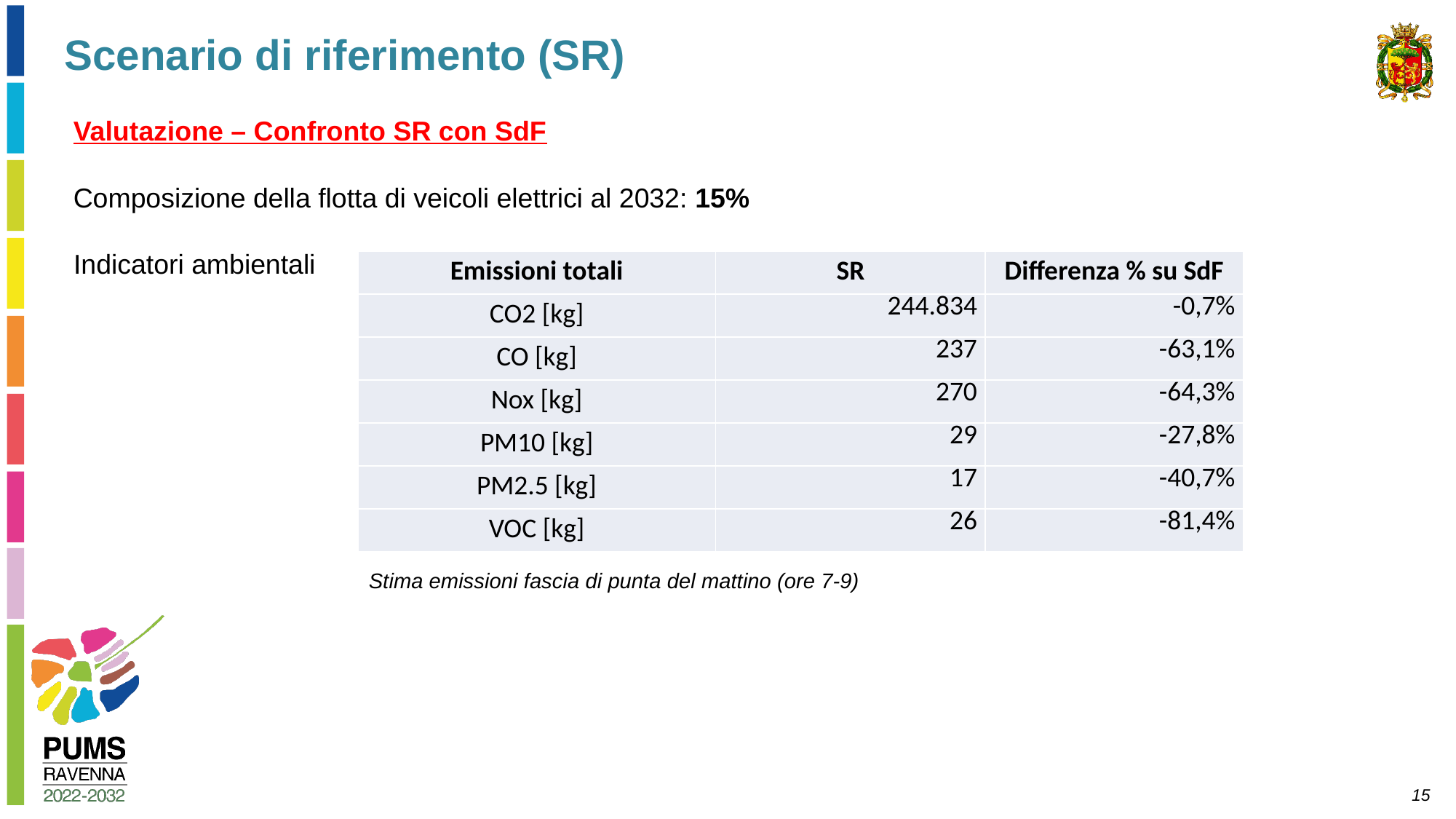

Scenario di riferimento (SR)
Valutazione – Confronto SR con SdF
Composizione della flotta di veicoli elettrici al 2032: 15%

Indicatori ambientali
| Emissioni totali | SR | Differenza % su SdF |
| --- | --- | --- |
| CO2 [kg] | 244.834 | -0,7% |
| CO [kg] | 237 | -63,1% |
| Nox [kg] | 270 | -64,3% |
| PM10 [kg] | 29 | -27,8% |
| PM2.5 [kg] | 17 | -40,7% |
| VOC [kg] | 26 | -81,4% |
Stima emissioni fascia di punta del mattino (ore 7-9)